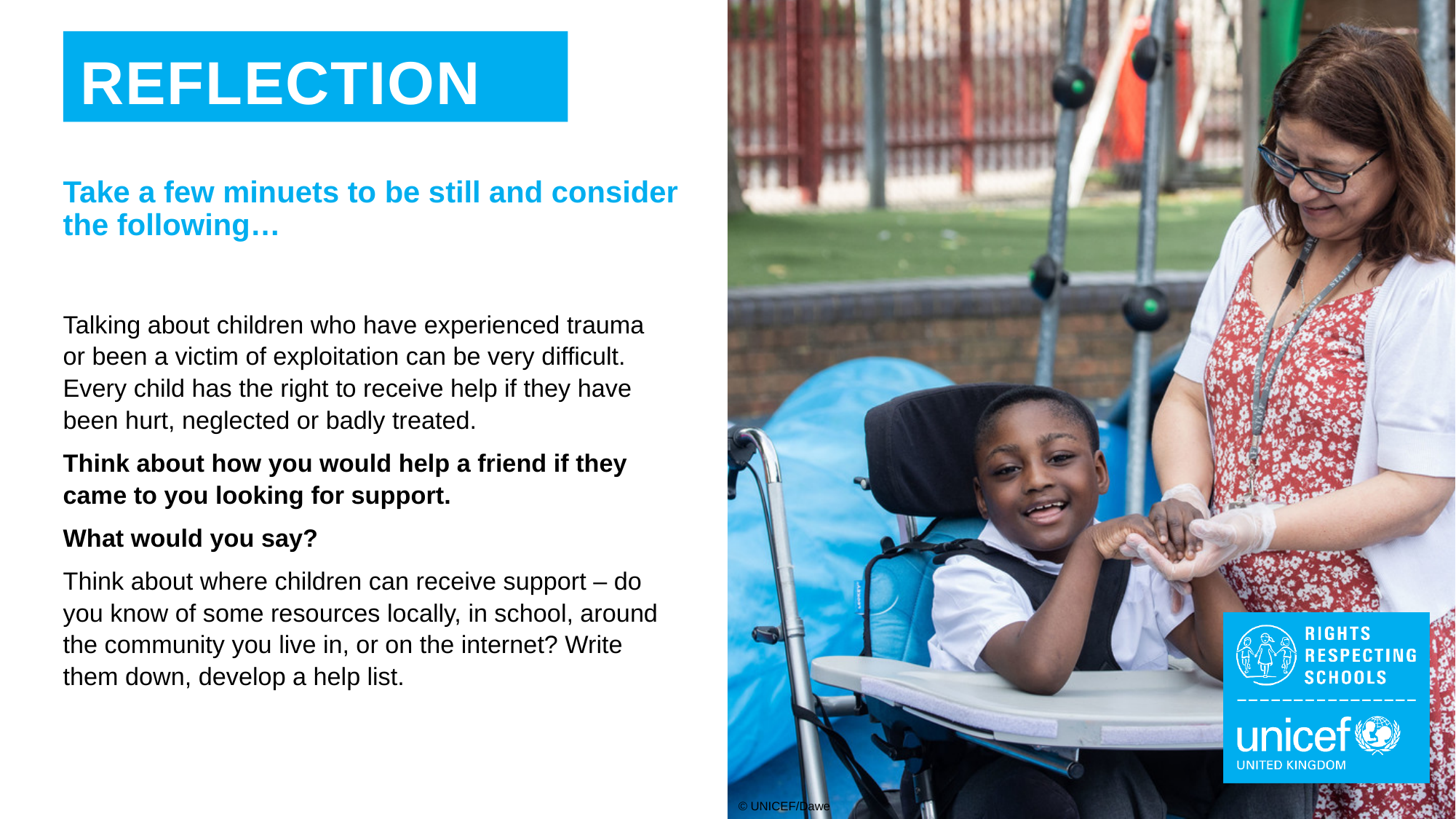

REFLECTION
Take a few minuets to be still and consider the following…
Talking about children who have experienced trauma or been a victim of exploitation can be very difficult. Every child has the right to receive help if they have been hurt, neglected or badly treated.
Think about how you would help a friend if they came to you looking for support.
What would you say?
Think about where children can receive support – do you know of some resources locally, in school, around the community you live in, or on the internet? Write them down, develop a help list.